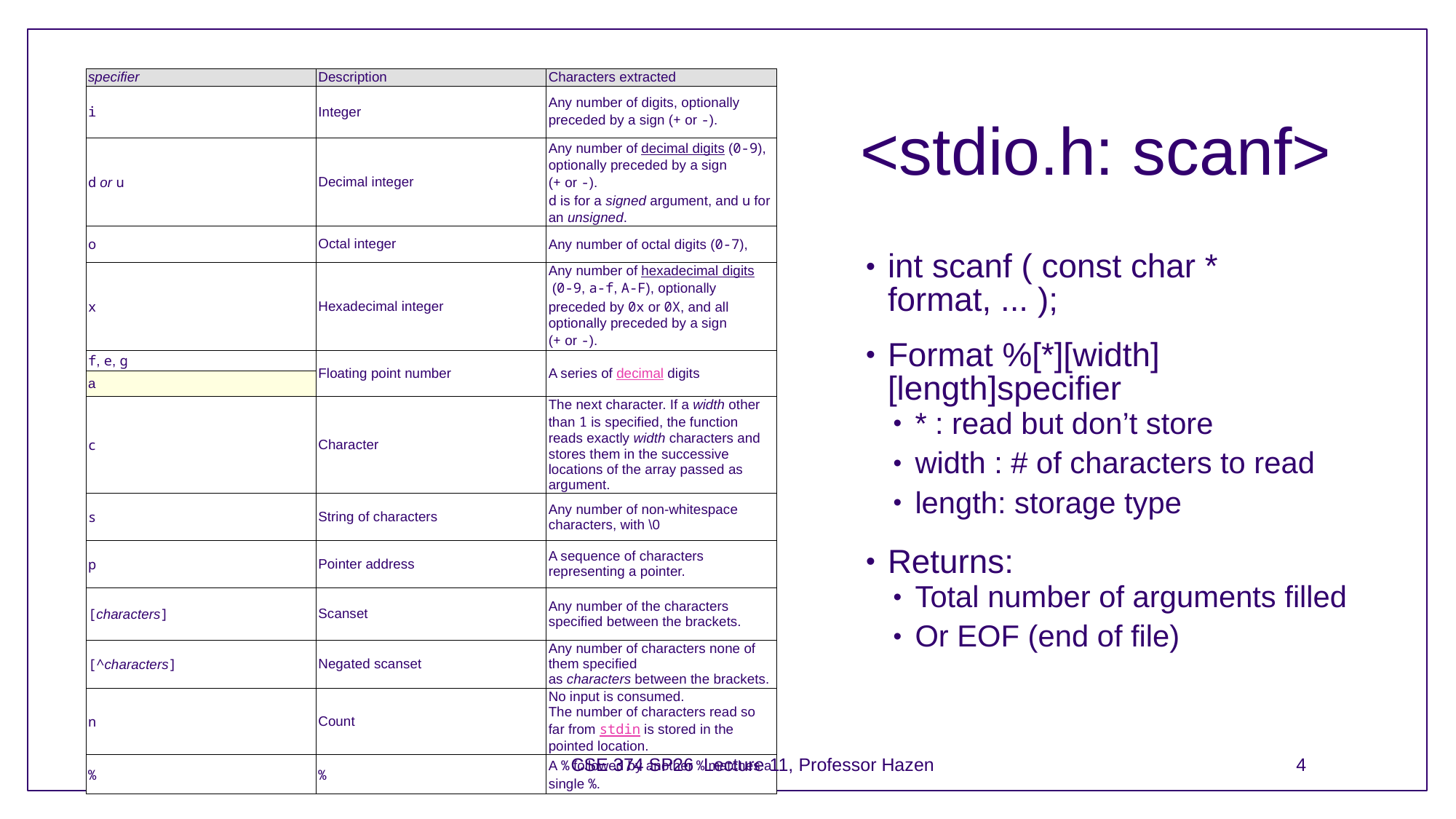

| specifier | Description | Characters extracted |
| --- | --- | --- |
| i | Integer | Any number of digits, optionally preceded by a sign (+ or -). |
| d or u | Decimal integer | Any number of decimal digits (0-9), optionally preceded by a sign (+ or -). d is for a signed argument, and u for an unsigned. |
| o | Octal integer | Any number of octal digits (0-7), |
| x | Hexadecimal integer | Any number of hexadecimal digits (0-9, a-f, A-F), optionally preceded by 0x or 0X, and all optionally preceded by a sign (+ or -). |
| f, e, g | Floating point number | A series of decimal digits |
| a |  |  |
| c | Character | The next character. If a width other than 1 is specified, the function reads exactly width characters and stores them in the successive locations of the array passed as argument. |
| s | String of characters | Any number of non-whitespace characters, with \0 |
| p | Pointer address | A sequence of characters representing a pointer. |
| [characters] | Scanset | Any number of the characters specified between the brackets. |
| [^characters] | Negated scanset | Any number of characters none of them specified as characters between the brackets. |
| n | Count | No input is consumed. The number of characters read so far from stdin is stored in the pointed location. |
| % | % | A % followed by another % matches a single %. |
# <stdio.h: scanf>
int scanf ( const char * format, ... );
Format %[*][width][length]specifier
* : read but don’t store
width : # of characters to read
length: storage type
Returns:
Total number of arguments filled
Or EOF (end of file)
CSE 374 SP26  Lecture 11, Professor Hazen
4